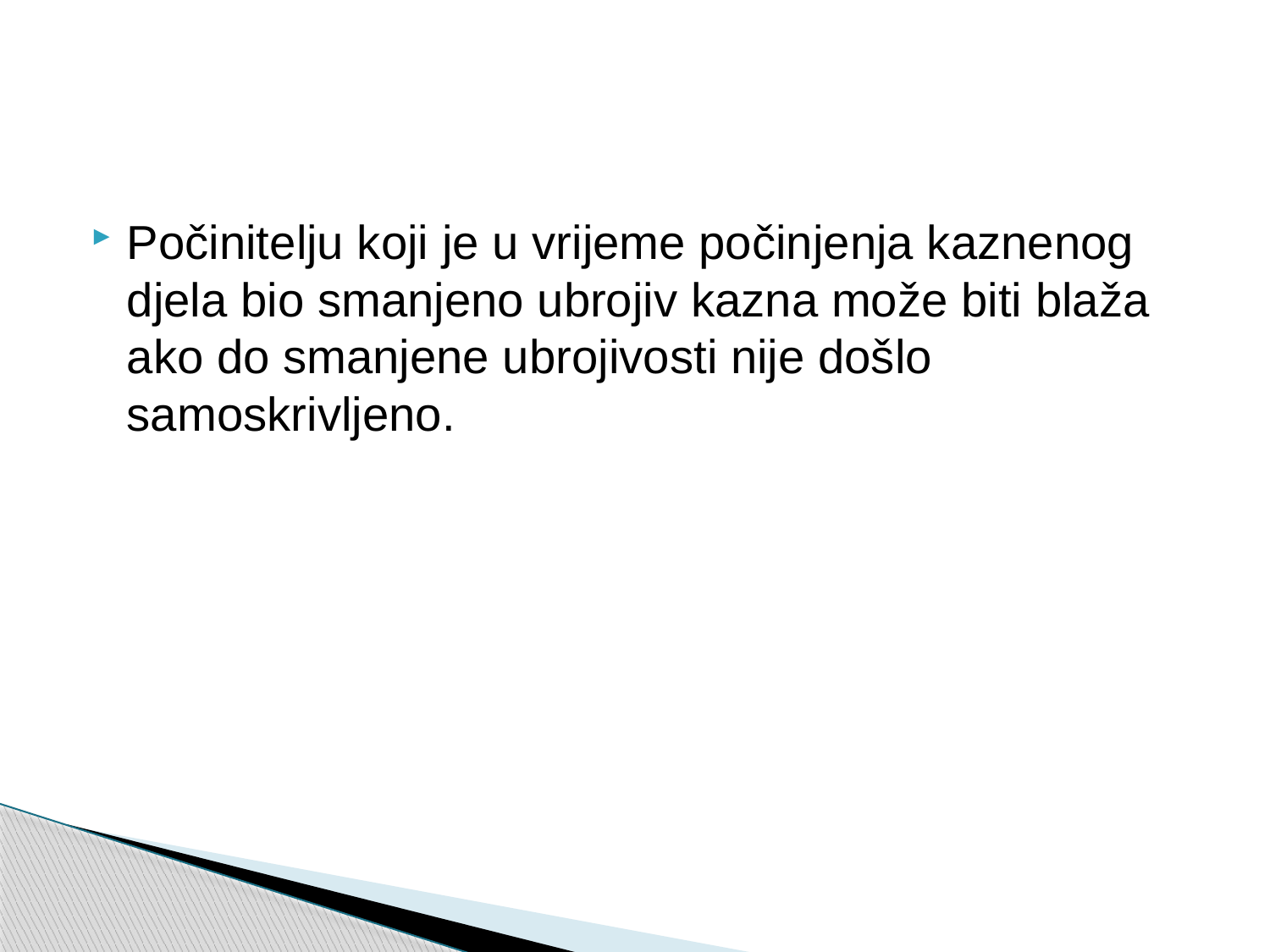

#
Počinitelju koji je u vrijeme počinjenja kaznenog djela bio smanjeno ubrojiv kazna može biti blaža ako do smanjene ubrojivosti nije došlo samoskrivljeno.